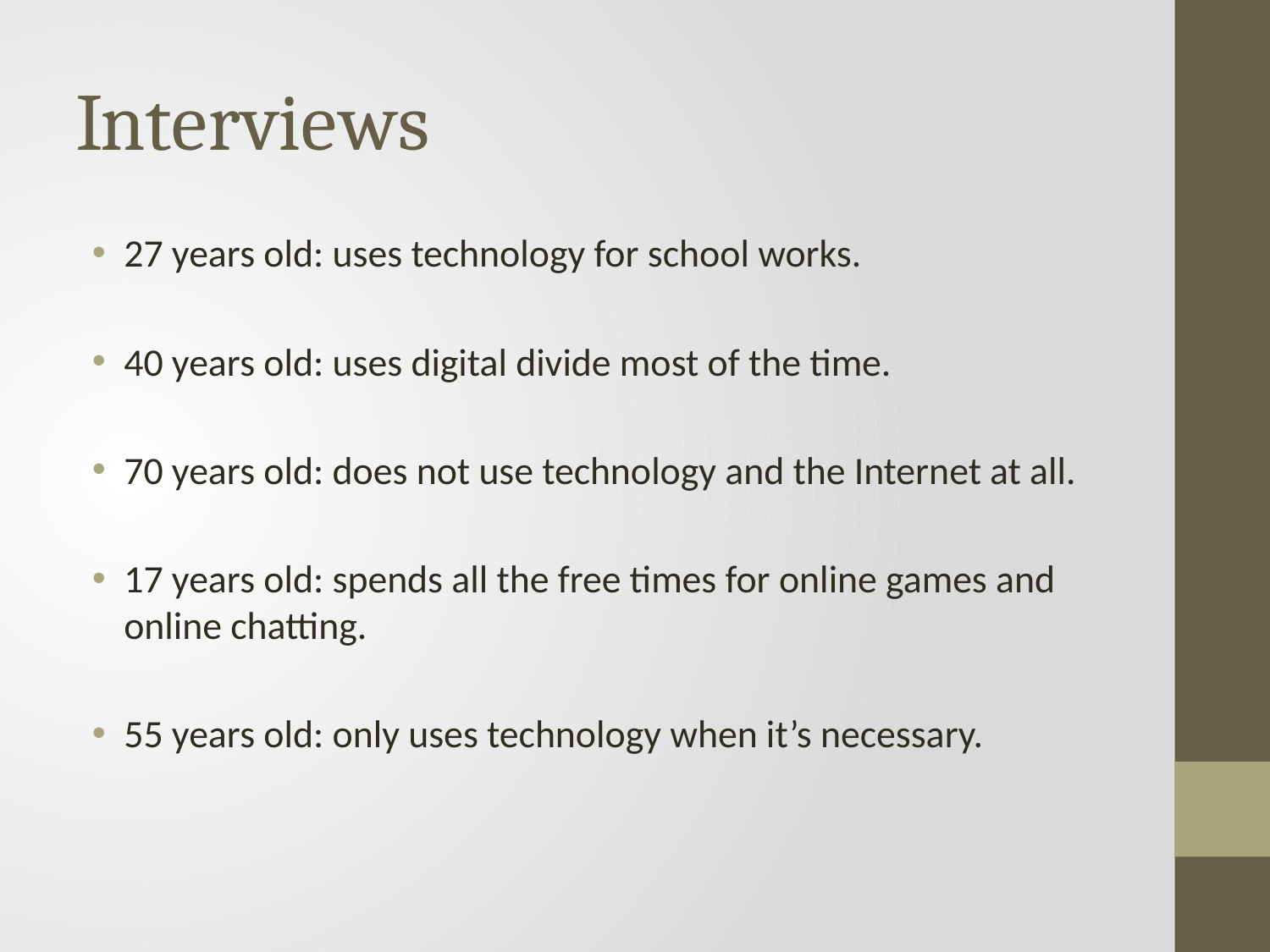

# Interviews
27 years old: uses technology for school works.

40 years old: uses digital divide most of the time.

70 years old: does not use technology and the Internet at all.

17 years old: spends all the free times for online games and  online chatting.

55 years old: only uses technology when it’s necessary.